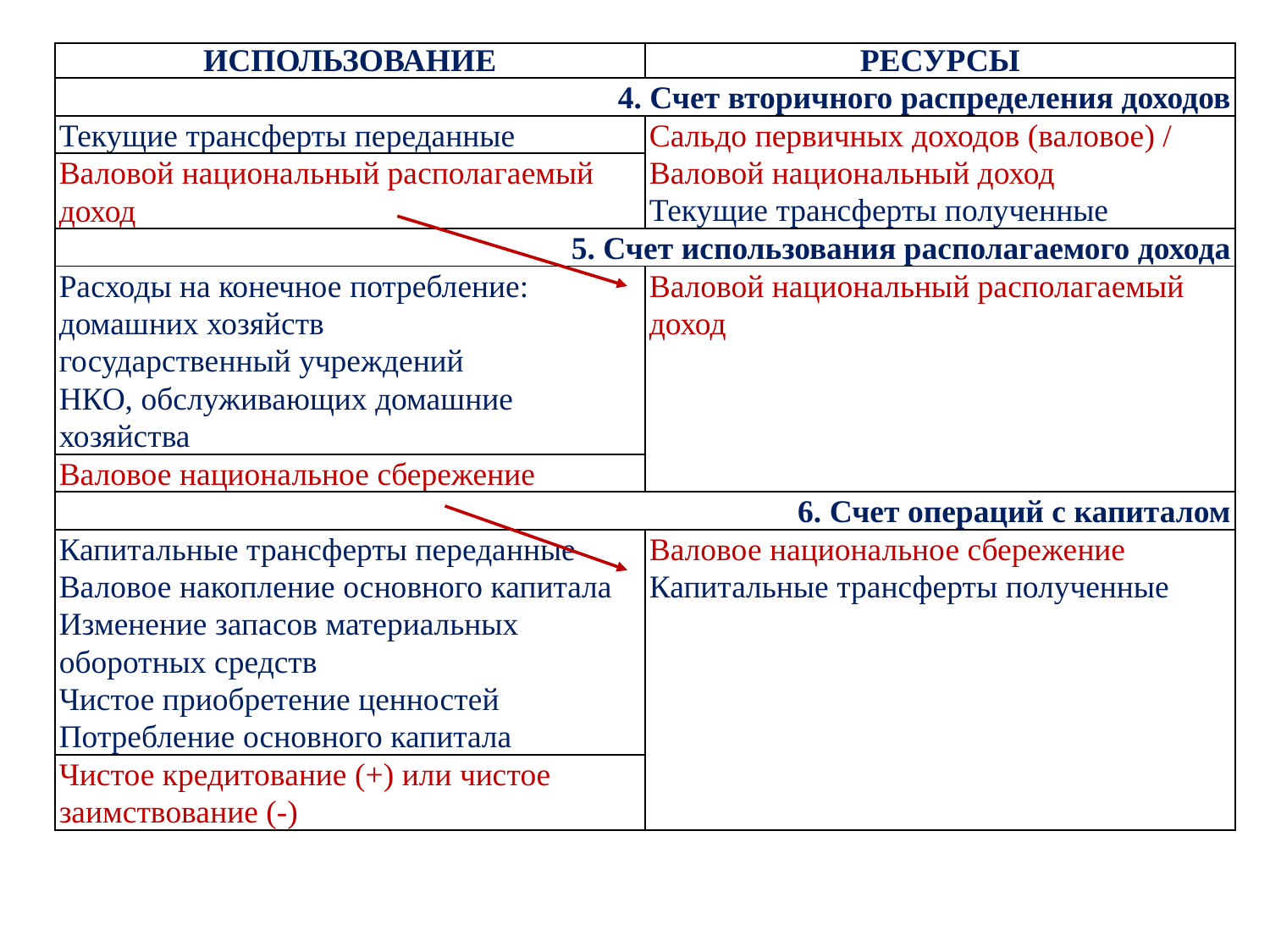

| ИСПОЛЬЗОВАНИЕ | РЕСУРСЫ |
| --- | --- |
| 4. Счет вторичного распределения доходов |  |
| Текущие трансферты переданные | Сальдо первичных доходов (валовое) / Валовой национальный доход Текущие трансферты полученные |
| Валовой национальный располагаемый доход |  |
| 5. Счет использования располагаемого дохода |  |
| Расходы на конечное потребление: домашних хозяйств государственный учреждений НКО, обслуживающих домашние хозяйства | Валовой национальный располагаемый доход |
| Валовое национальное сбережение |  |
| 6. Счет операций с капиталом |  |
| Капитальные трансферты переданные Валовое накопление основного капитала Изменение запасов материальных оборотных средств Чистое приобретение ценностей Потребление основного капитала | Валовое национальное сбережение Капитальные трансферты полученные |
| Чистое кредитование (+) или чистое заимствование (-) |  |